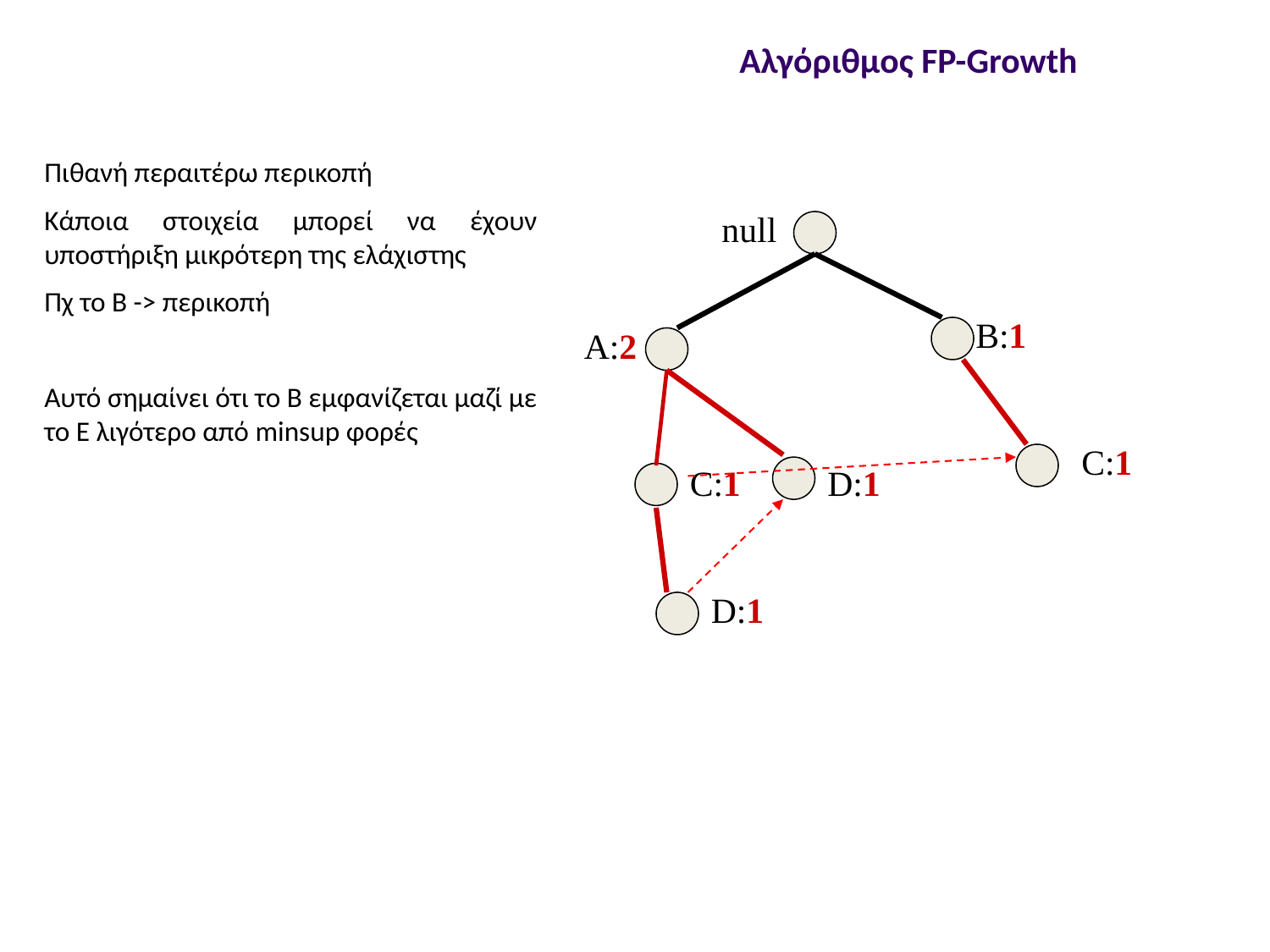

Αλγόριθμος FP-Growth
Πιθανή περαιτέρω περικοπή
Κάποια στοιχεία μπορεί να έχουν υποστήριξη μικρότερη της ελάχιστης
Πχ το Β -> περικοπή

Αυτό σημαίνει ότι το Β εμφανίζεται μαζί με το E λιγότερο από minsup φορές
null

B:1
A:2

C:1

C:1
D:1

D:1